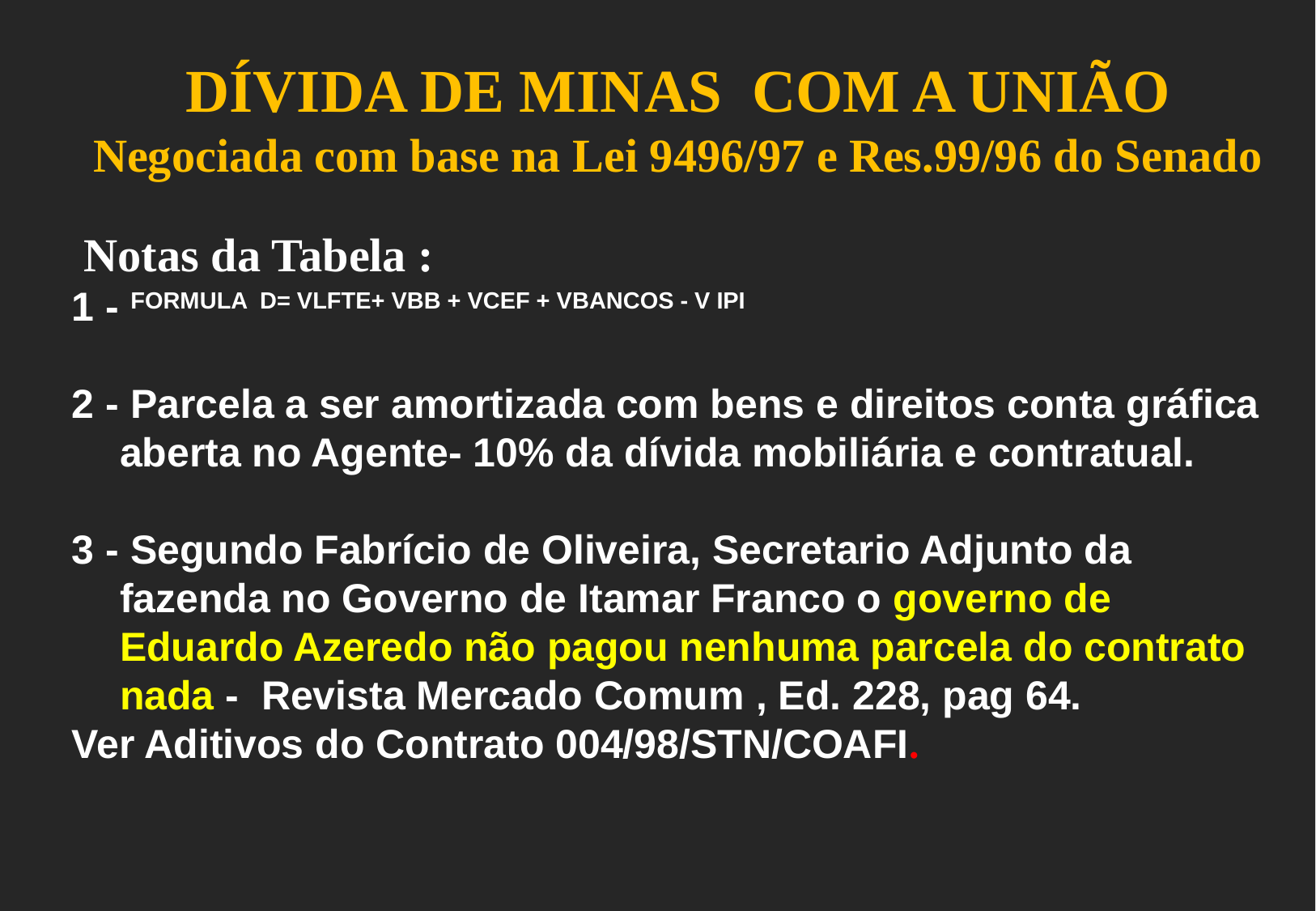

DÍVIDA DE MINAS  COM A UNIÃO
Negociada com base na Lei 9496/97 e Res.99/96 do Senado
 Notas da Tabela :
1 - FORMULA  D= VLFTE+ VBB + VCEF + VBANCOS - V IPI

2 - Parcela a ser amortizada com bens e direitos conta gráfica aberta no Agente- 10% da dívida mobiliária e contratual.

3 - Segundo Fabrício de Oliveira, Secretario Adjunto da fazenda no Governo de Itamar Franco o governo de Eduardo Azeredo não pagou nenhuma parcela do contrato nada -  Revista Mercado Comum , Ed. 228, pag 64.
Ver Aditivos do Contrato 004/98/STN/COAFI.